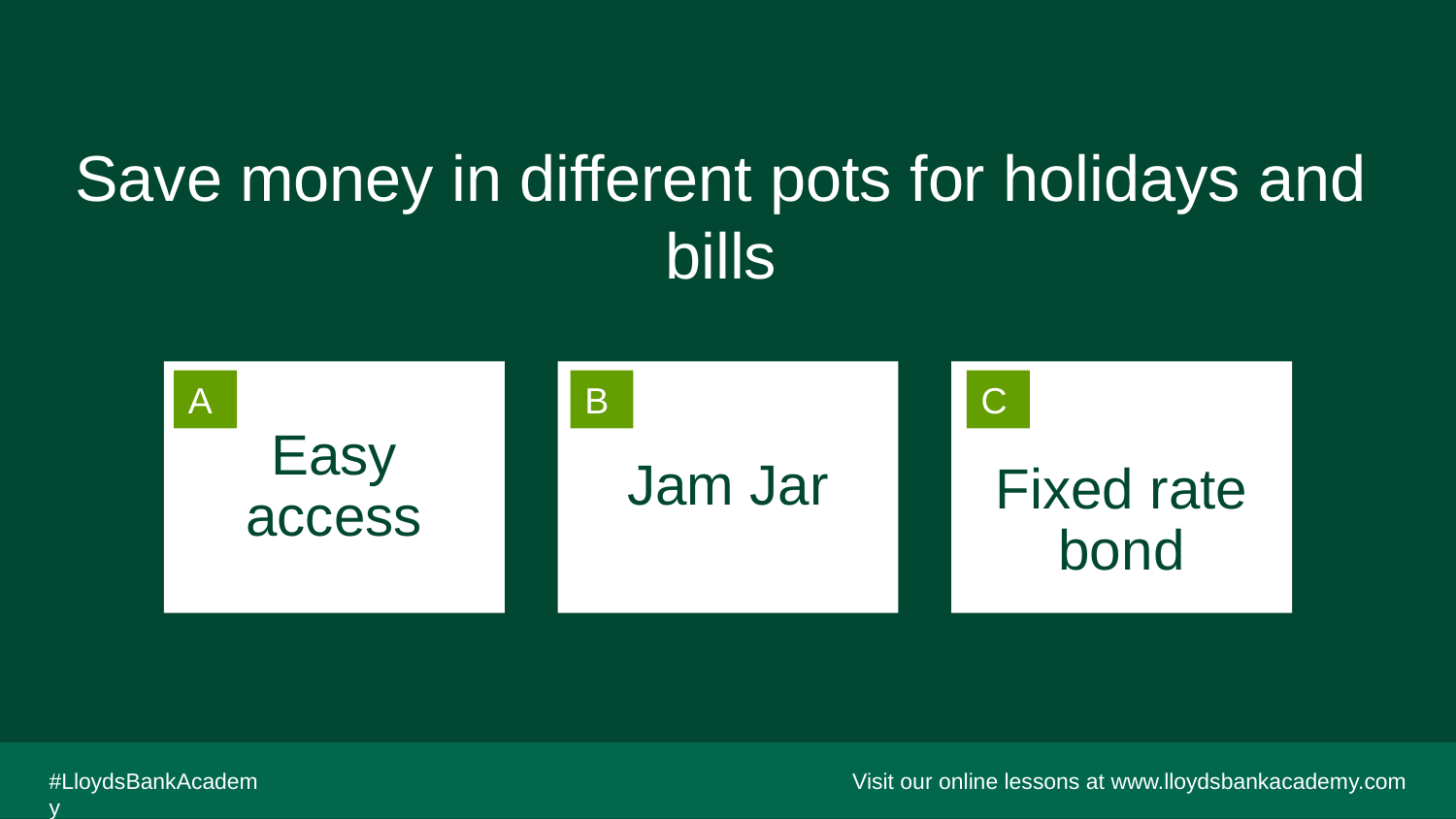

# Save money in different pots for holidays and bills
Easy access
Jam Jar

Fixed rate bond
A
B
C